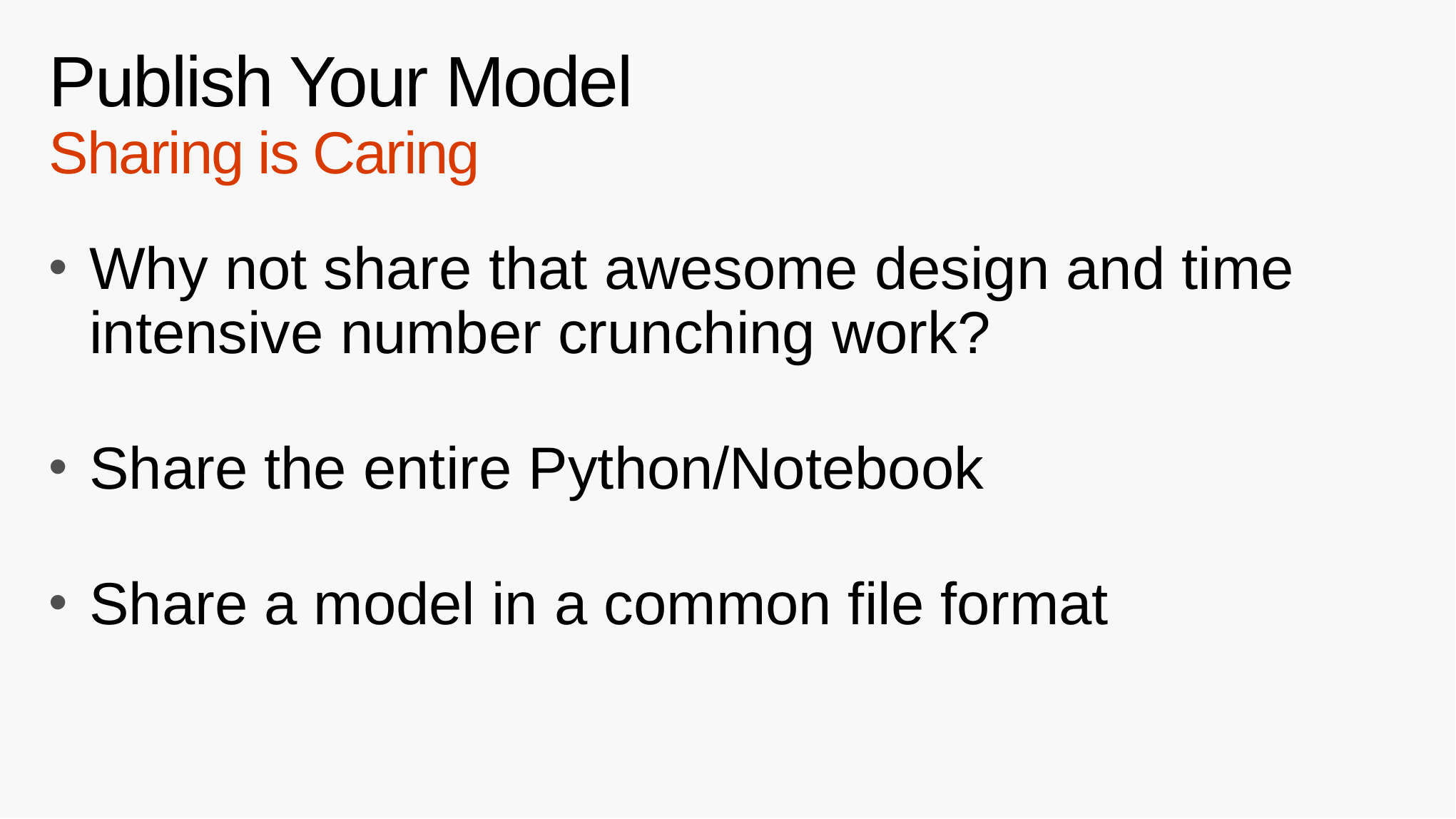

# Publish Your Model Sharing is Caring
Why not share that awesome design and time intensive number crunching work?

Share the entire Python/Notebook

Share a model in a common file format